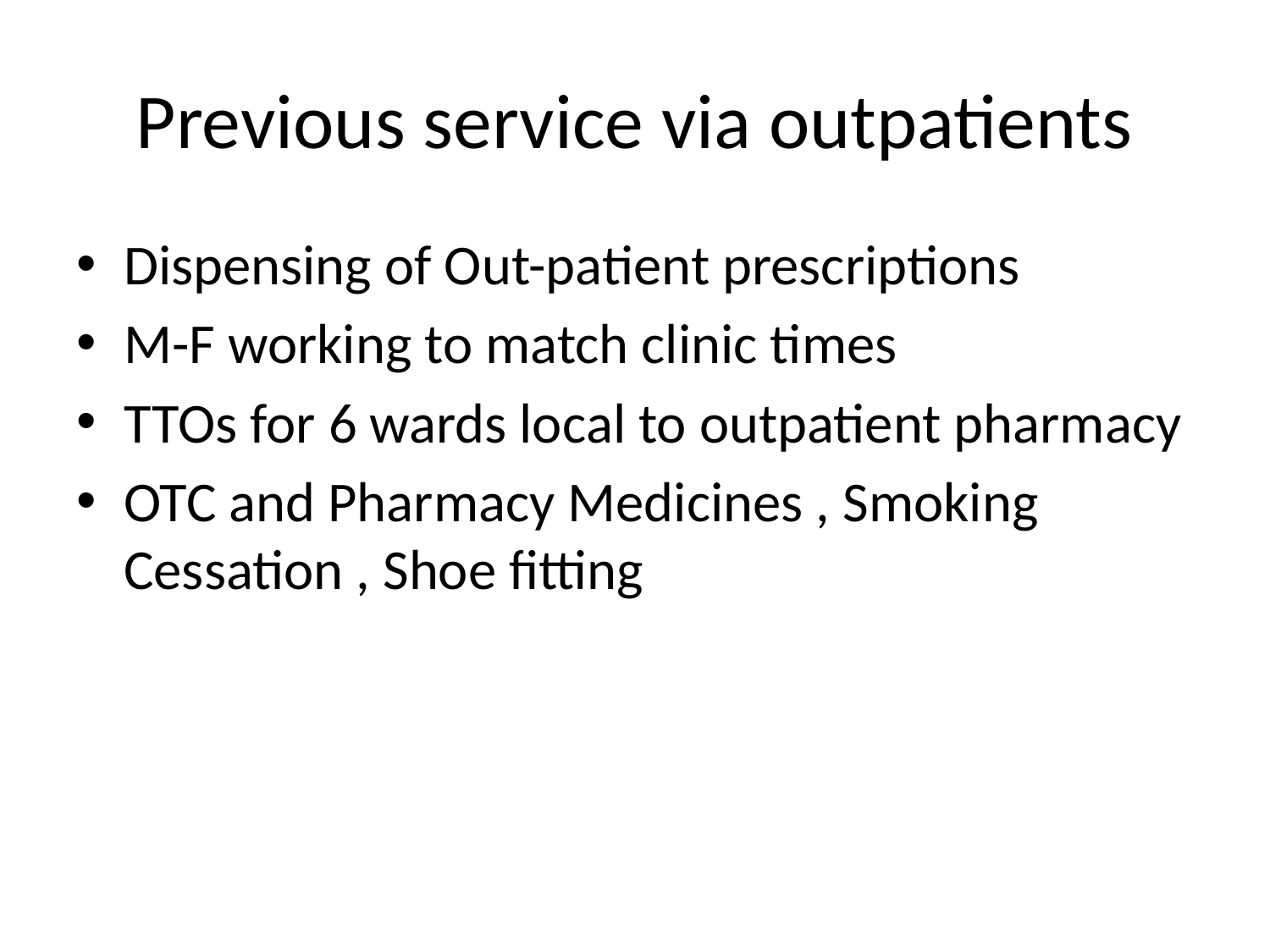

# Previous service via outpatients
Dispensing of Out-patient prescriptions
M-F working to match clinic times
TTOs for 6 wards local to outpatient pharmacy
OTC and Pharmacy Medicines , Smoking Cessation , Shoe fitting